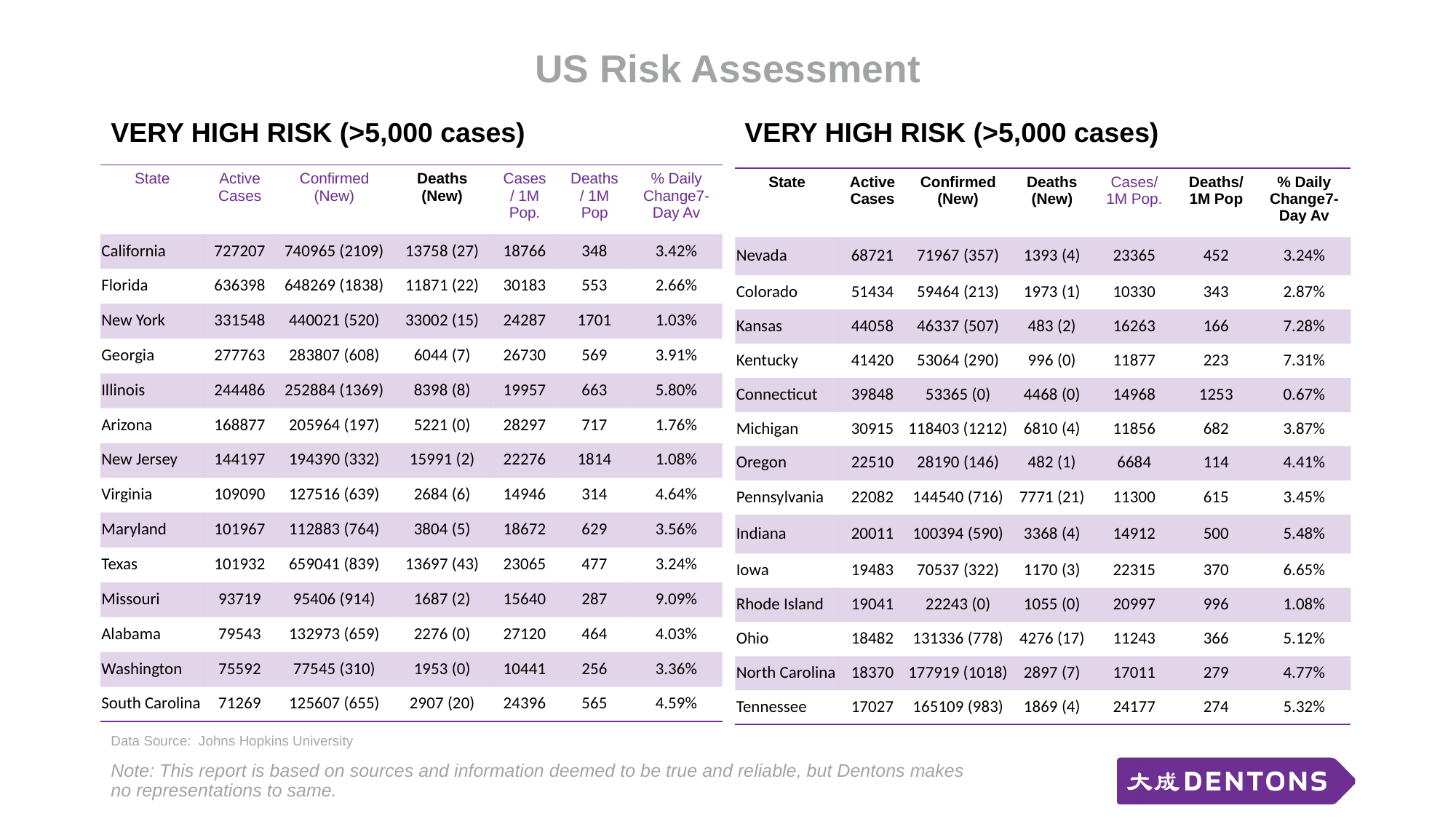

# US Risk Assessment
VERY HIGH RISK (>5,000 cases)
VERY HIGH RISK (>5,000 cases)
| State | Active Cases | Confirmed (New) | Deaths (New) | Cases/ 1M Pop. | Deaths/ 1M Pop | % Daily Change7-Day Av |
| --- | --- | --- | --- | --- | --- | --- |
| California | 727207 | 740965 (2109) | 13758 (27) | 18766 | 348 | 3.42% |
| Florida | 636398 | 648269 (1838) | 11871 (22) | 30183 | 553 | 2.66% |
| New York | 331548 | 440021 (520) | 33002 (15) | 24287 | 1701 | 1.03% |
| Georgia | 277763 | 283807 (608) | 6044 (7) | 26730 | 569 | 3.91% |
| Illinois | 244486 | 252884 (1369) | 8398 (8) | 19957 | 663 | 5.80% |
| Arizona | 168877 | 205964 (197) | 5221 (0) | 28297 | 717 | 1.76% |
| New Jersey | 144197 | 194390 (332) | 15991 (2) | 22276 | 1814 | 1.08% |
| Virginia | 109090 | 127516 (639) | 2684 (6) | 14946 | 314 | 4.64% |
| Maryland | 101967 | 112883 (764) | 3804 (5) | 18672 | 629 | 3.56% |
| Texas | 101932 | 659041 (839) | 13697 (43) | 23065 | 477 | 3.24% |
| Missouri | 93719 | 95406 (914) | 1687 (2) | 15640 | 287 | 9.09% |
| Alabama | 79543 | 132973 (659) | 2276 (0) | 27120 | 464 | 4.03% |
| Washington | 75592 | 77545 (310) | 1953 (0) | 10441 | 256 | 3.36% |
| South Carolina | 71269 | 125607 (655) | 2907 (20) | 24396 | 565 | 4.59% |
| State | Active Cases | Confirmed (New) | Deaths (New) | Cases/ 1M Pop. | Deaths/ 1M Pop | % Daily Change7-Day Av |
| --- | --- | --- | --- | --- | --- | --- |
| Nevada | 68721 | 71967 (357) | 1393 (4) | 23365 | 452 | 3.24% |
| Colorado | 51434 | 59464 (213) | 1973 (1) | 10330 | 343 | 2.87% |
| Kansas | 44058 | 46337 (507) | 483 (2) | 16263 | 166 | 7.28% |
| Kentucky | 41420 | 53064 (290) | 996 (0) | 11877 | 223 | 7.31% |
| Connecticut | 39848 | 53365 (0) | 4468 (0) | 14968 | 1253 | 0.67% |
| Michigan | 30915 | 118403 (1212) | 6810 (4) | 11856 | 682 | 3.87% |
| Oregon | 22510 | 28190 (146) | 482 (1) | 6684 | 114 | 4.41% |
| Pennsylvania | 22082 | 144540 (716) | 7771 (21) | 11300 | 615 | 3.45% |
| Indiana | 20011 | 100394 (590) | 3368 (4) | 14912 | 500 | 5.48% |
| Iowa | 19483 | 70537 (322) | 1170 (3) | 22315 | 370 | 6.65% |
| Rhode Island | 19041 | 22243 (0) | 1055 (0) | 20997 | 996 | 1.08% |
| Ohio | 18482 | 131336 (778) | 4276 (17) | 11243 | 366 | 5.12% |
| North Carolina | 18370 | 177919 (1018) | 2897 (7) | 17011 | 279 | 4.77% |
| Tennessee | 17027 | 165109 (983) | 1869 (4) | 24177 | 274 | 5.32% |
Data Source:  Johns Hopkins University
Note: This report is based on sources and information deemed to be true and reliable, but Dentons makes no representations to same.